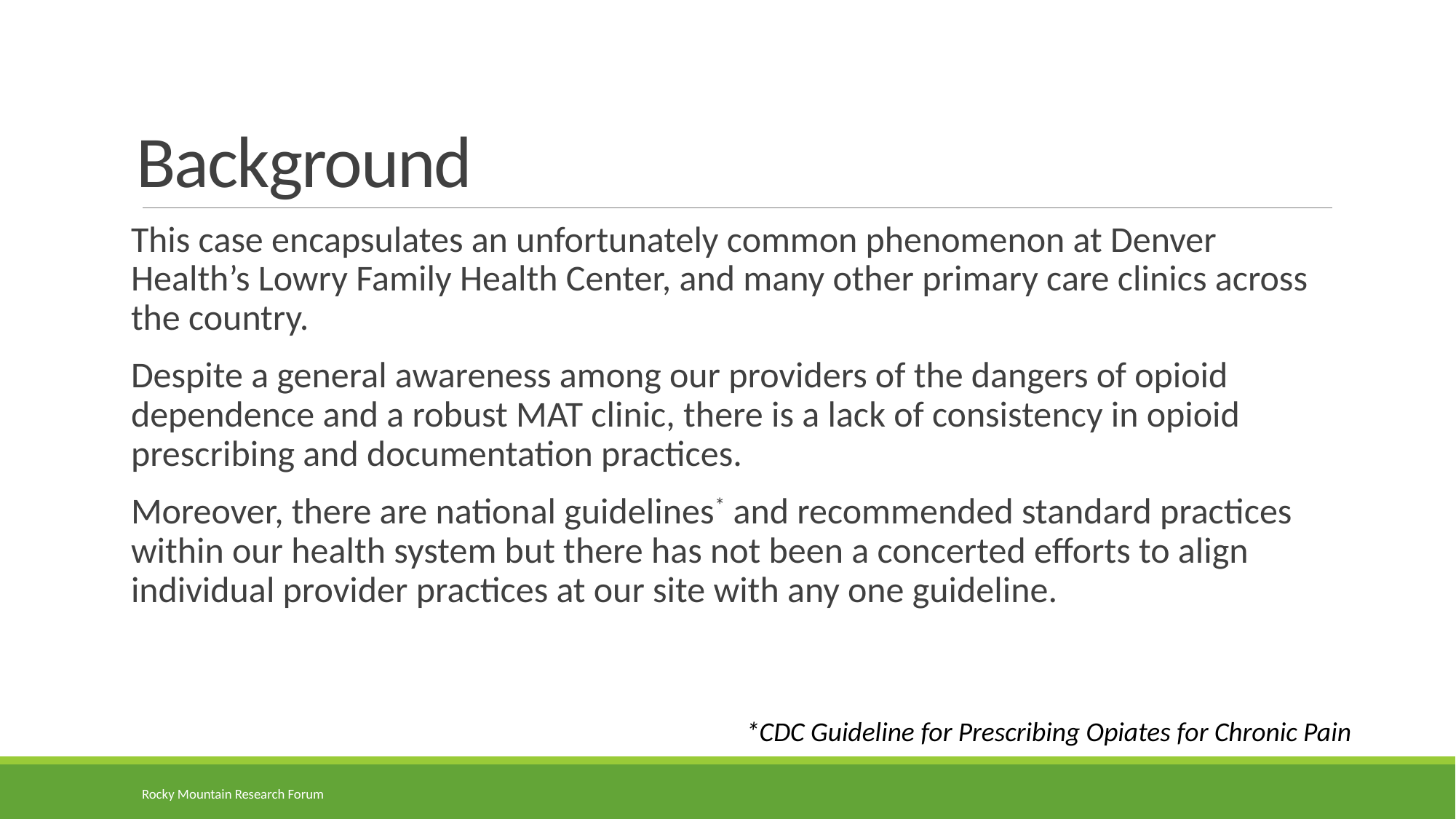

# Background
This case encapsulates an unfortunately common phenomenon at Denver Health’s Lowry Family Health Center, and many other primary care clinics across the country.
Despite a general awareness among our providers of the dangers of opioid dependence and a robust MAT clinic, there is a lack of consistency in opioid prescribing and documentation practices.
Moreover, there are national guidelines* and recommended standard practices within our health system but there has not been a concerted efforts to align individual provider practices at our site with any one guideline.
*CDC Guideline for Prescribing Opiates for Chronic Pain
Rocky Mountain Research Forum